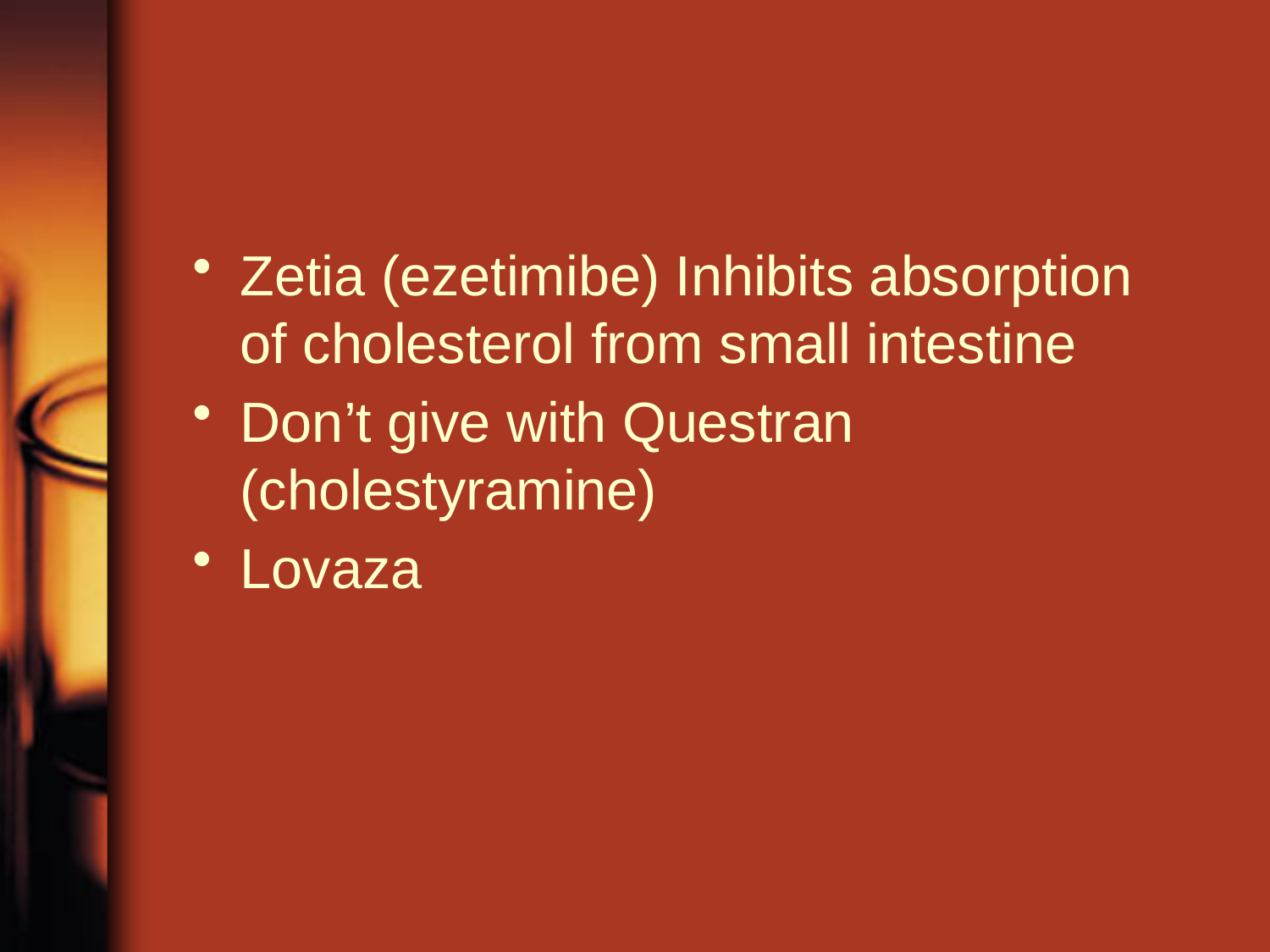

#
Zetia (ezetimibe) Inhibits absorption of cholesterol from small intestine
Don’t give with Questran (cholestyramine)
Lovaza